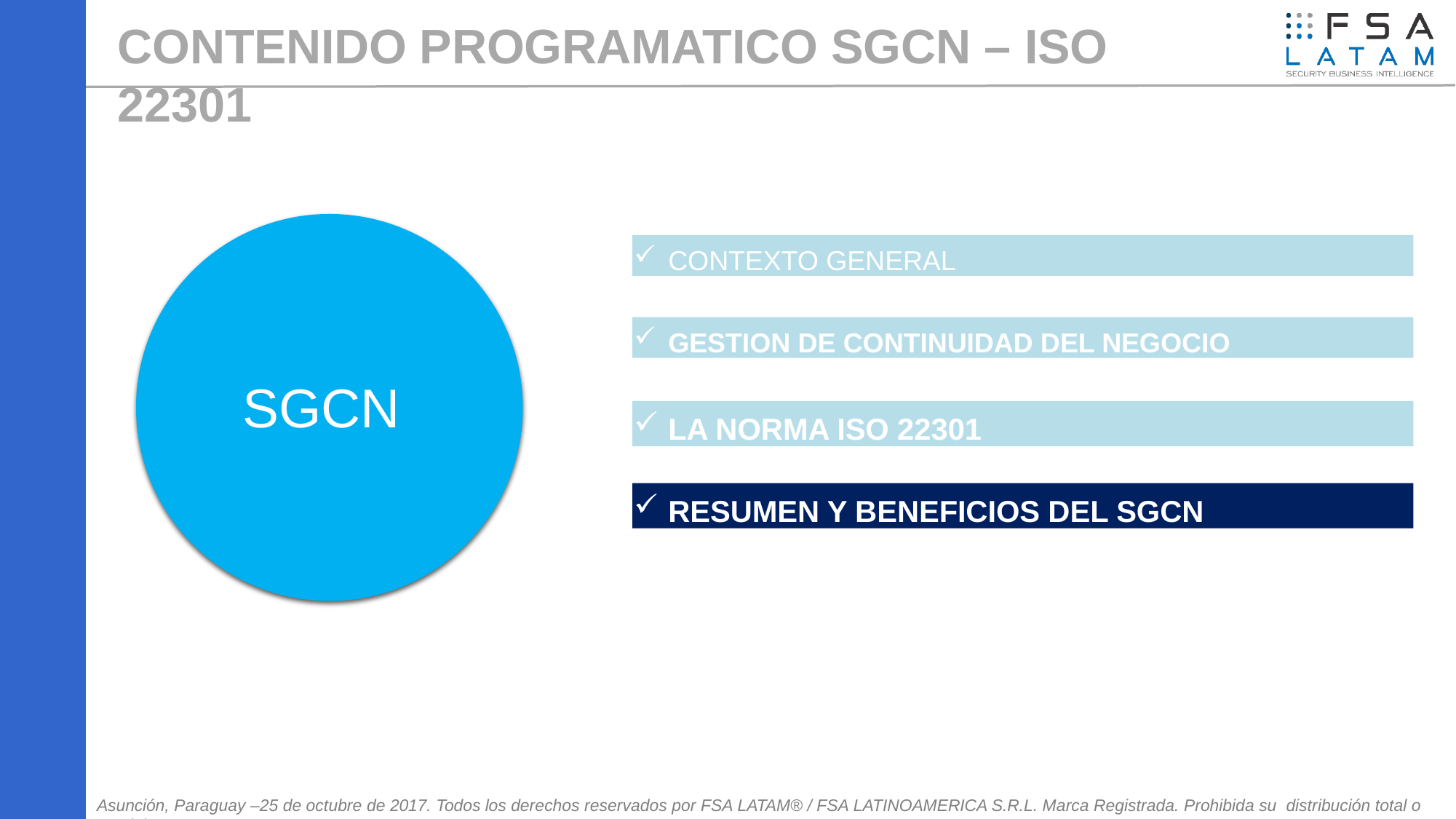

# CONTENIDO PROGRAMATICO SGCN – ISO 22301

CONTEXTO GENERAL
GESTION DE CONTINUIDAD DEL NEGOCIO

SGCN
LA NORMA ISO 22301
RESUMEN Y BENEFICIOS DEL SGCN
Asunción, Paraguay –25 de octubre de 2017. Todos los derechos reservados por FSA LATAM® / FSA LATINOAMERICA S.R.L. Marca Registrada. Prohibida su  distribución total o parcial.